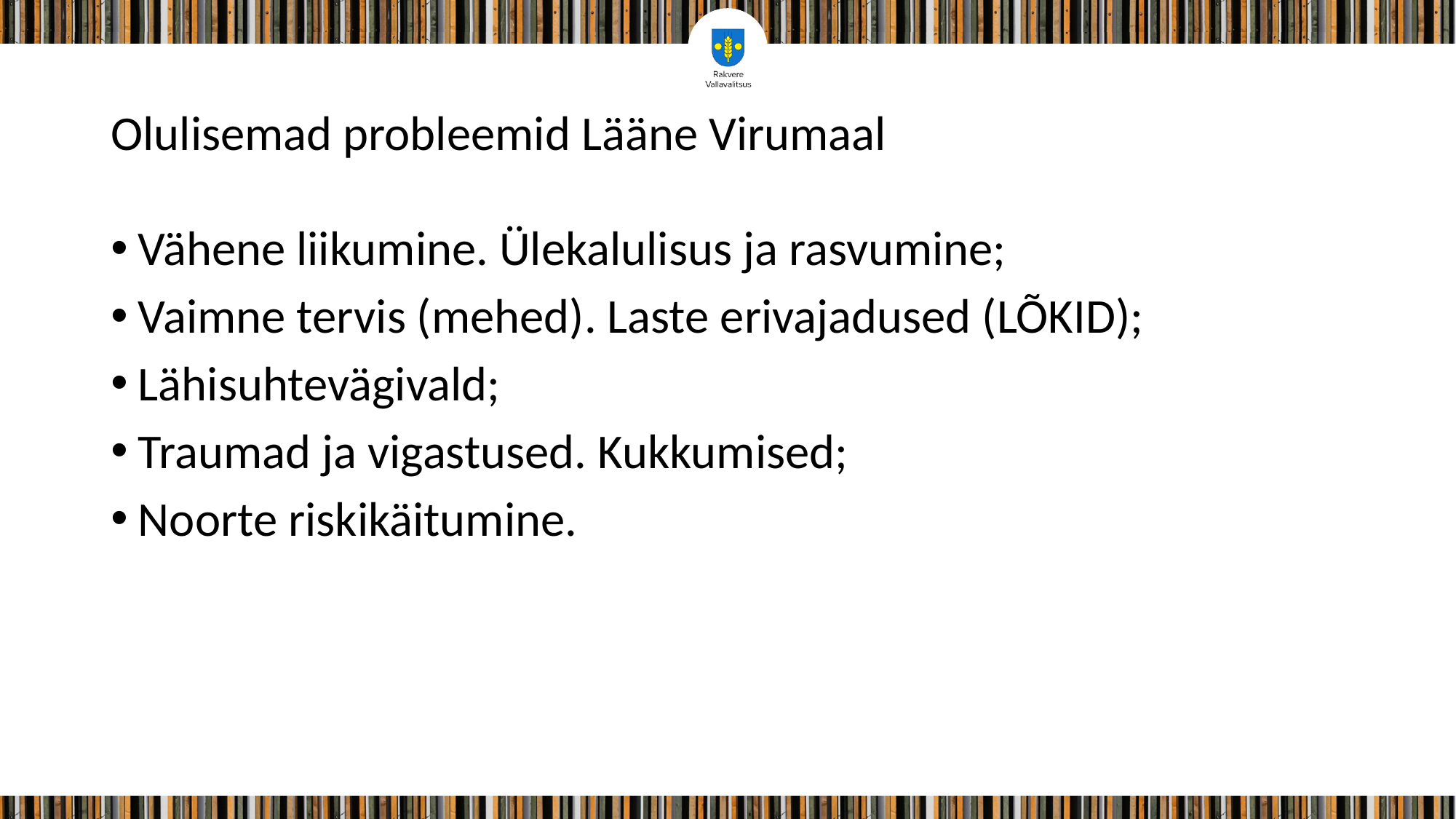

# Olulisemad probleemid Lääne Virumaal
Vähene liikumine. Ülekalulisus ja rasvumine;
Vaimne tervis (mehed). Laste erivajadused (LÕKID);
Lähisuhtevägivald;
Traumad ja vigastused. Kukkumised;
Noorte riskikäitumine.